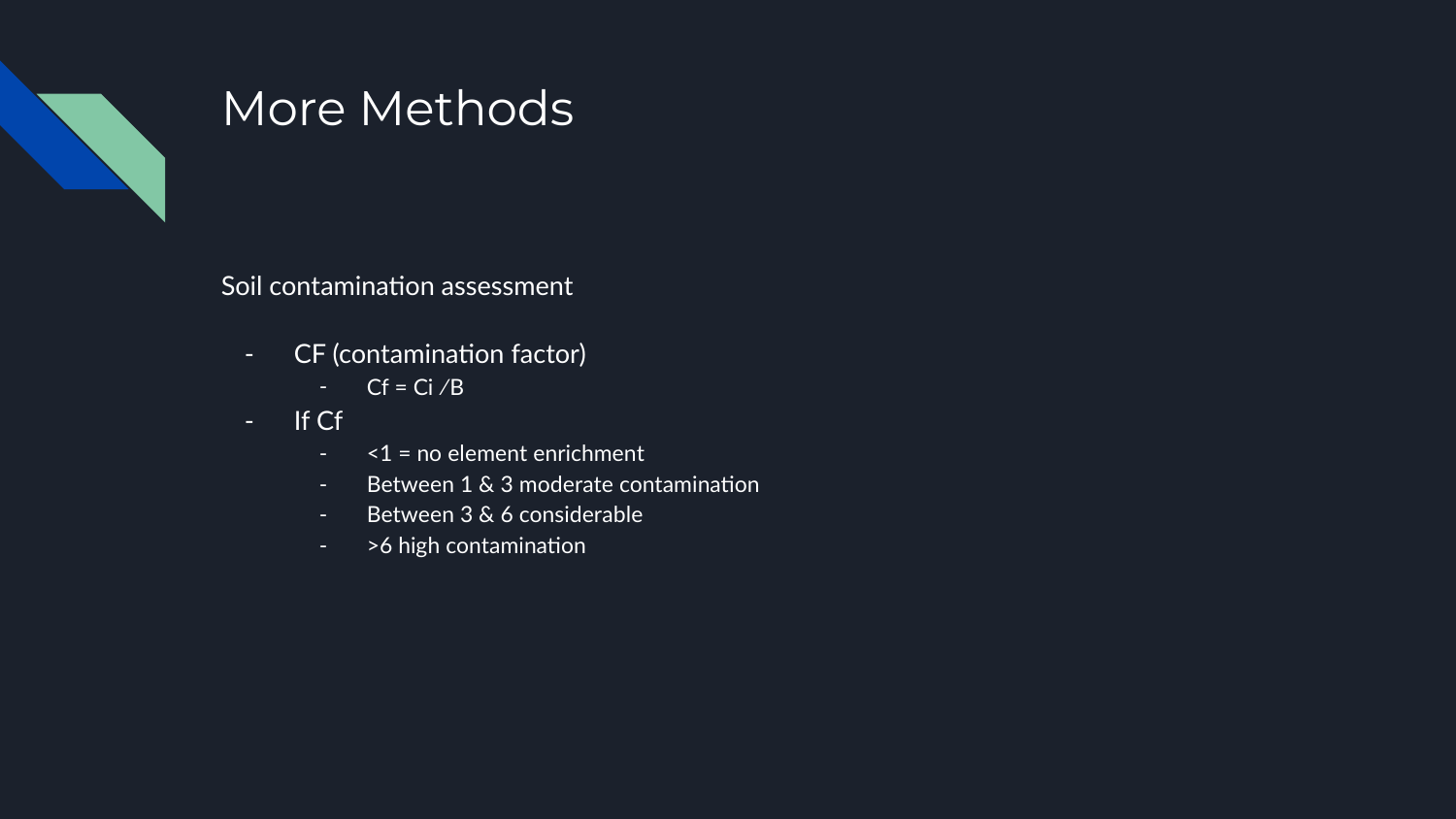

# More Methods
Soil contamination assessment
CF (contamination factor)
Cf = Ci ∕B
If Cf
<1 = no element enrichment
Between 1 & 3 moderate contamination
Between 3 & 6 considerable
>6 high contamination